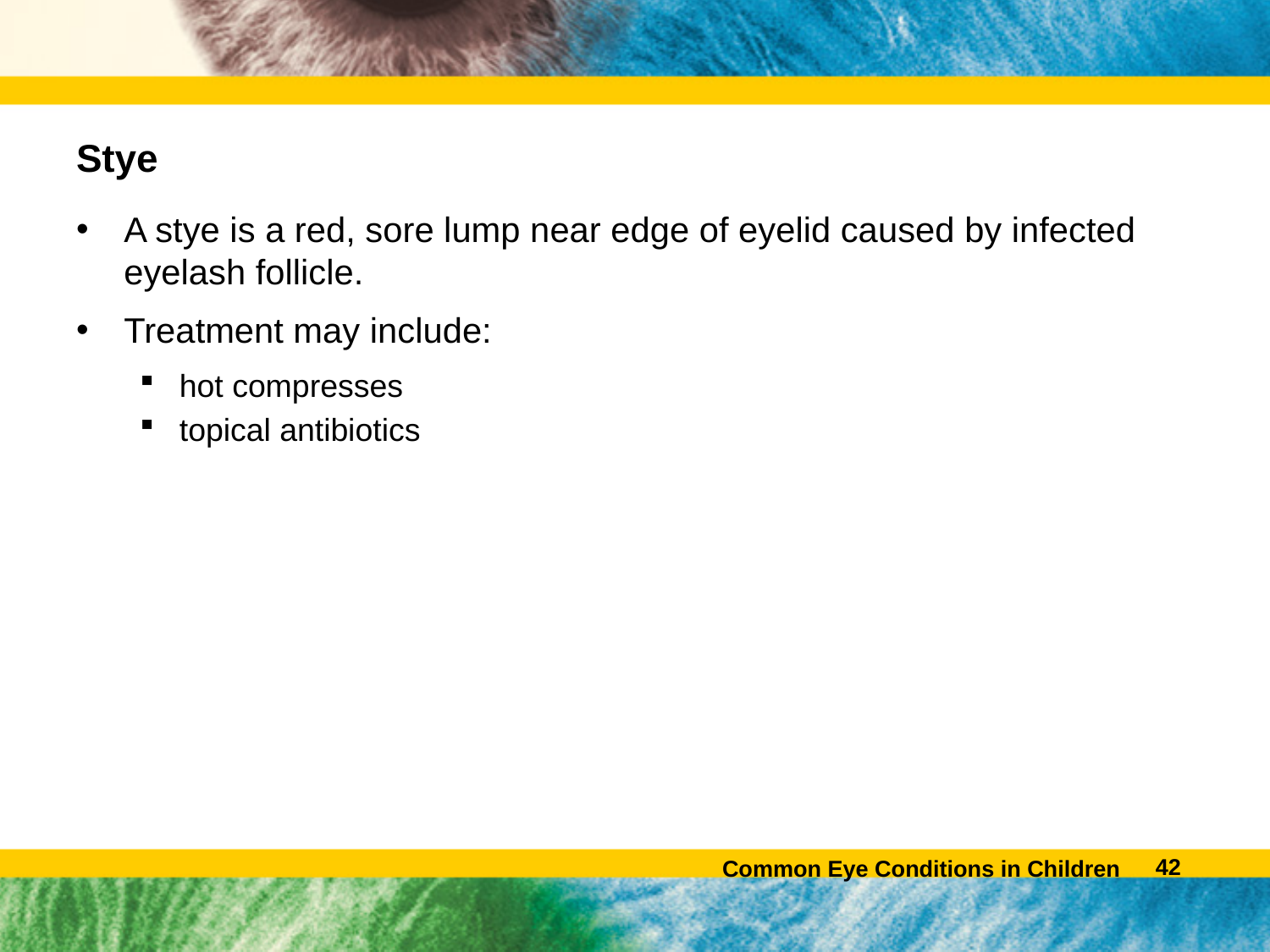

# Stye
A stye is a red, sore lump near edge of eyelid caused by infected eyelash follicle.
Treatment may include:
hot compresses
topical antibiotics
42